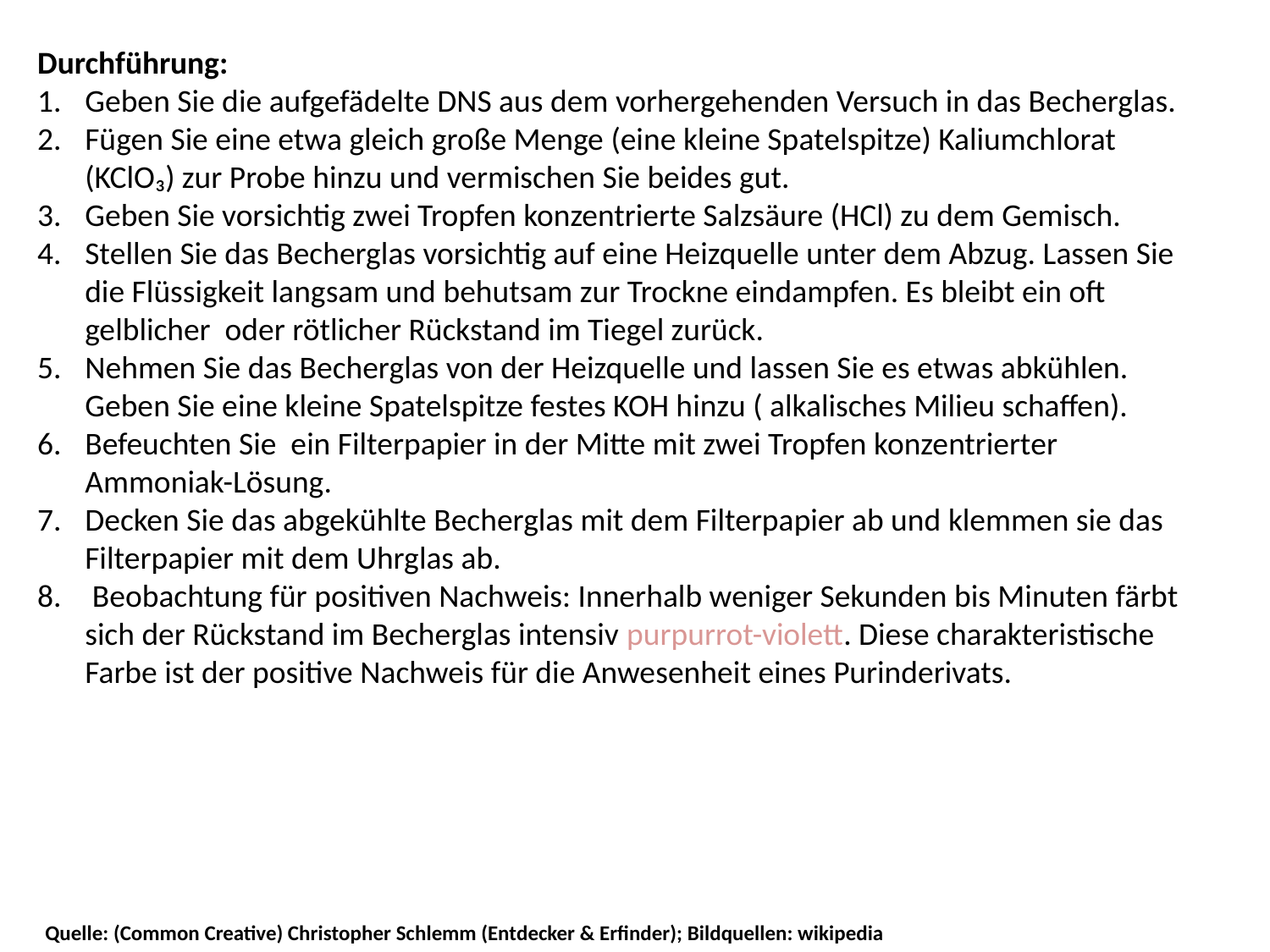

Durchführung:
Geben Sie die aufgefädelte DNS aus dem vorhergehenden Versuch in das Becherglas.
Fügen Sie eine etwa gleich große Menge (eine kleine Spatelspitze) Kaliumchlorat (KClO₃) zur Probe hinzu und vermischen Sie beides gut.
Geben Sie vorsichtig zwei Tropfen konzentrierte Salzsäure (HCl) zu dem Gemisch.
Stellen Sie das Becherglas vorsichtig auf eine Heizquelle unter dem Abzug. Lassen Sie die Flüssigkeit langsam und behutsam zur Trockne eindampfen. Es bleibt ein oft gelblicher  oder rötlicher Rückstand im Tiegel zurück.
Nehmen Sie das Becherglas von der Heizquelle und lassen Sie es etwas abkühlen. Geben Sie eine kleine Spatelspitze festes KOH hinzu ( alkalisches Milieu schaffen).
Befeuchten Sie  ein Filterpapier in der Mitte mit zwei Tropfen konzentrierter Ammoniak-Lösung.
Decken Sie das abgekühlte Becherglas mit dem Filterpapier ab und klemmen sie das Filterpapier mit dem Uhrglas ab.
 Beobachtung für positiven Nachweis: Innerhalb weniger Sekunden bis Minuten färbt sich der Rückstand im Becherglas intensiv purpurrot-violett. Diese charakteristische Farbe ist der positive Nachweis für die Anwesenheit eines Purinderivats.
Quelle: (Common Creative) Christopher Schlemm (Entdecker & Erfinder); Bildquellen: wikipedia